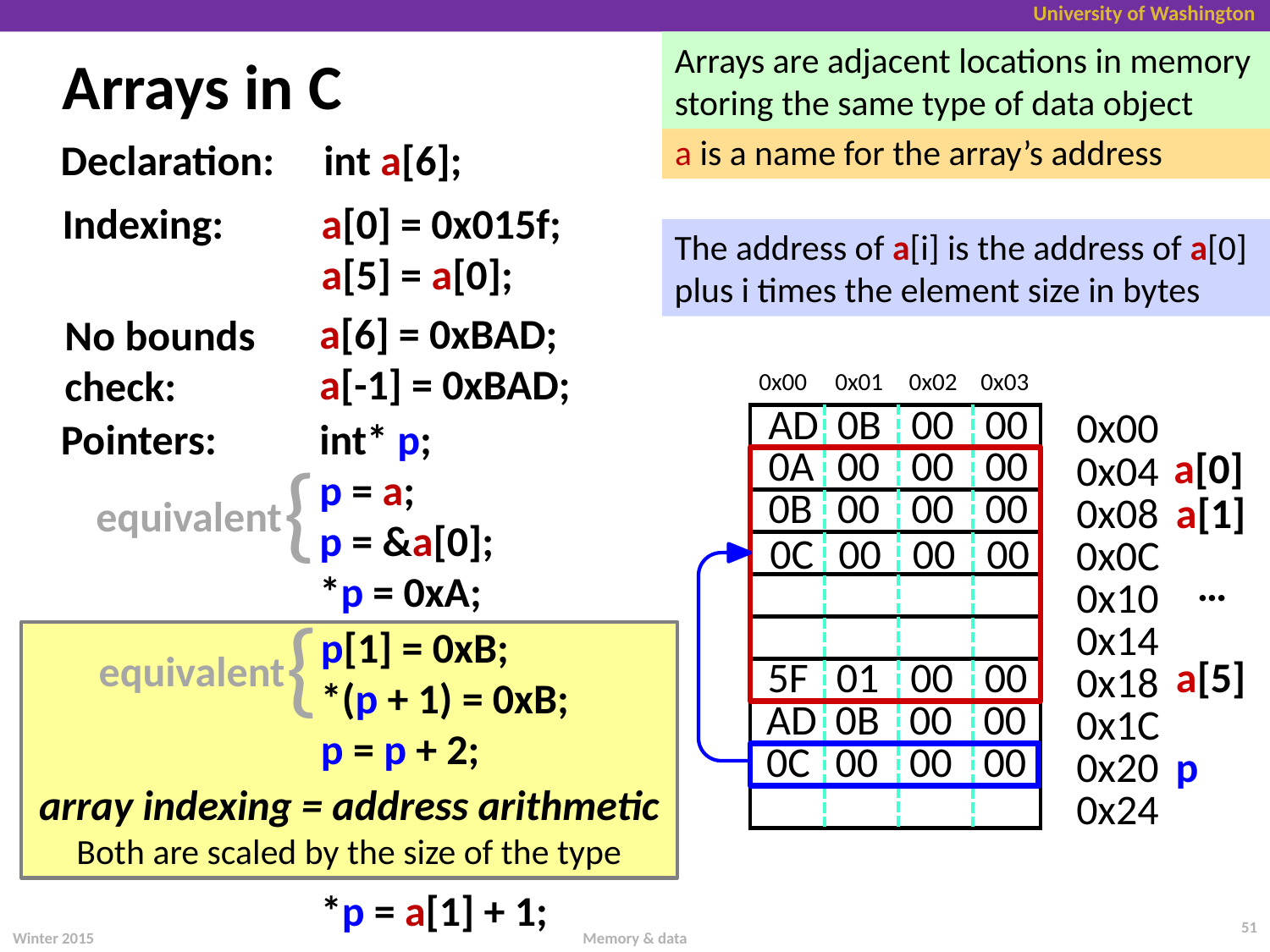

# Arrays in C
Arrays are adjacent locations in memory storing the same type of data object
a is a name for the array’s address
The address of a[i] is the address of a[0] plus i times the element size in bytes
Declaration:
int a[6];
Indexing:
a[0] = 0x015f;
a[5] = a[0];
a[6] = 0xBAD;
a[-1] = 0xBAD;

No bounds
check:
0x00
0x01
0x02
0x03
AD
0B
00
00
0x00

int* p;
p = a;
p = &a[0];
*p = 0xA;
Pointers:
0A
00
00
00
a[0]
0x04
{

0B
00
00
00
0x08
a[1]
equivalent

0C
00
00
00
0x0C

…
0x10

{
0x14
p[1] = 0xB;
*(p + 1) = 0xB;
p = p + 2;

array indexing = address arithmetic
Both are scaled by the size of the type

equivalent
a[5]
5F
01
00
00
0x18

AD
0B
00
00
0x1C

0C
00
00
00
0x20
p

0x24

*p = a[1] + 1;
51
Winter 2015
Memory & data